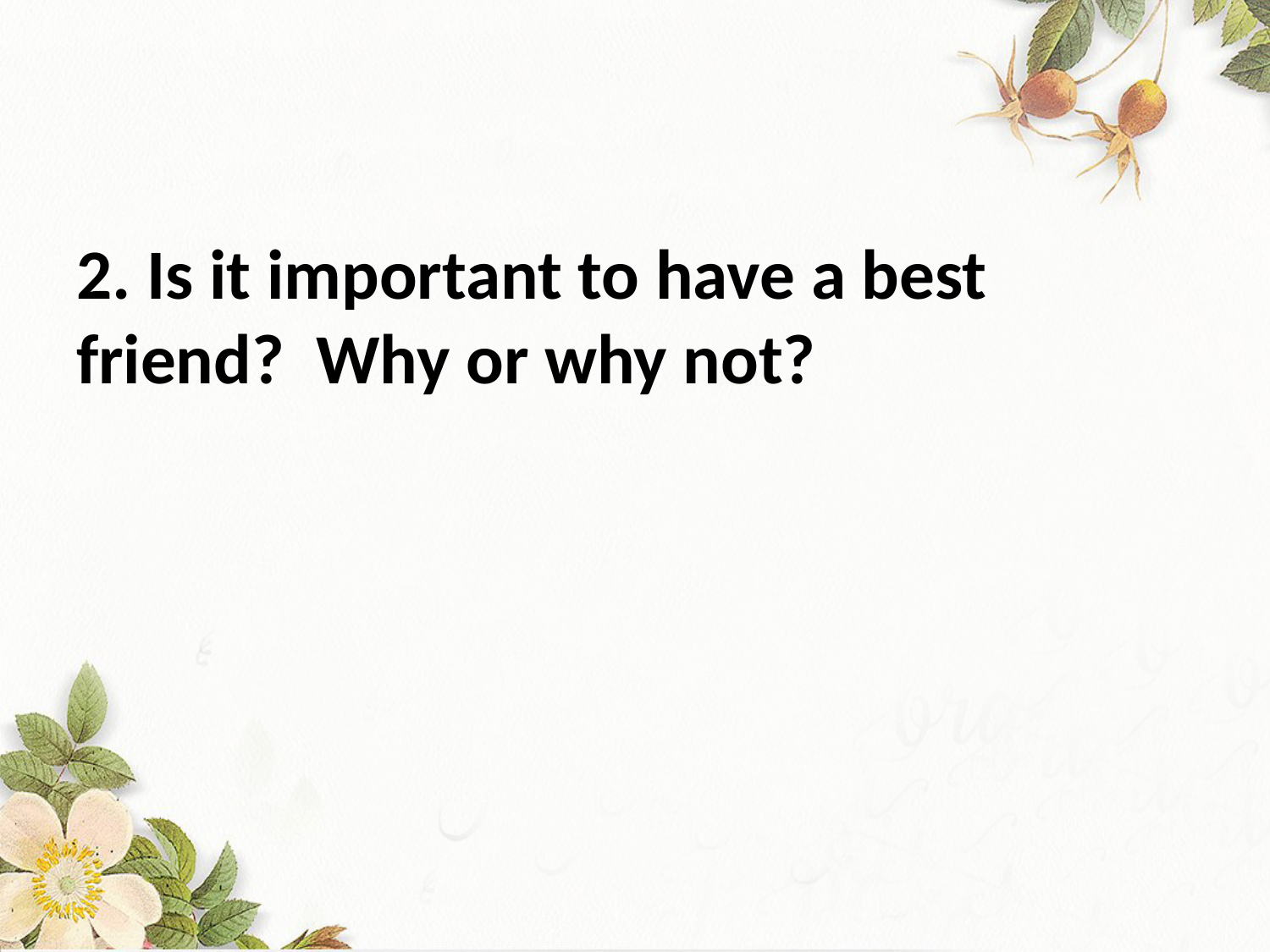

2. Is it important to have a best friend?  Why or why not?